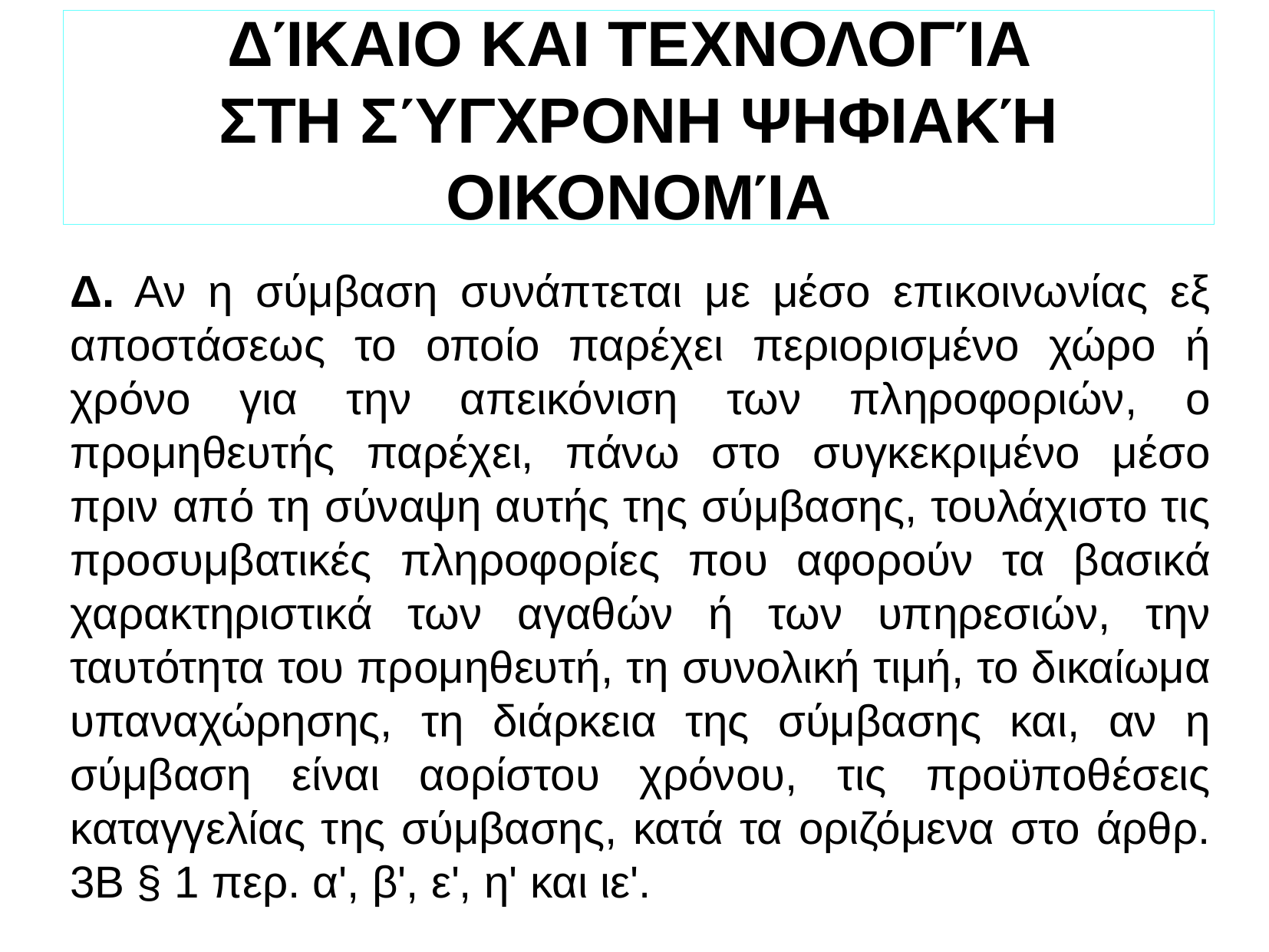

ΔΊΚΑΙΟ ΚΑΙ ΤΕΧΝΟΛΟΓΊΑ
ΣΤΗ ΣΎΓΧΡΟΝΗ ΨΗΦΙΑΚΉ ΟΙΚΟΝΟΜΊΑ
Δ. Αν η σύμβαση συνάπτεται με μέσο επικοινωνίας εξ αποστάσεως το οποίο παρέχει περιορισμένο χώρο ή χρόνο για την απεικόνιση των πληροφοριών, ο προμηθευτής παρέχει, πάνω στο συγκεκριμένο μέσο πριν από τη σύναψη αυτής της σύμβασης, τουλάχιστο τις προσυμβατικές πληροφορίες που αφορούν τα βασικά χαρακτηριστικά των αγαθών ή των υπηρεσιών, την ταυτότητα του προμηθευτή, τη συνολική τιμή, το δικαίωμα υπαναχώρησης, τη διάρκεια της σύμβασης και, αν η σύμβαση είναι αορίστου χρόνου, τις προϋποθέσεις καταγγελίας της σύμβασης, κατά τα οριζόμενα στο άρθρ. 3Β § 1 περ. α', β', ε', η' και ιε'.